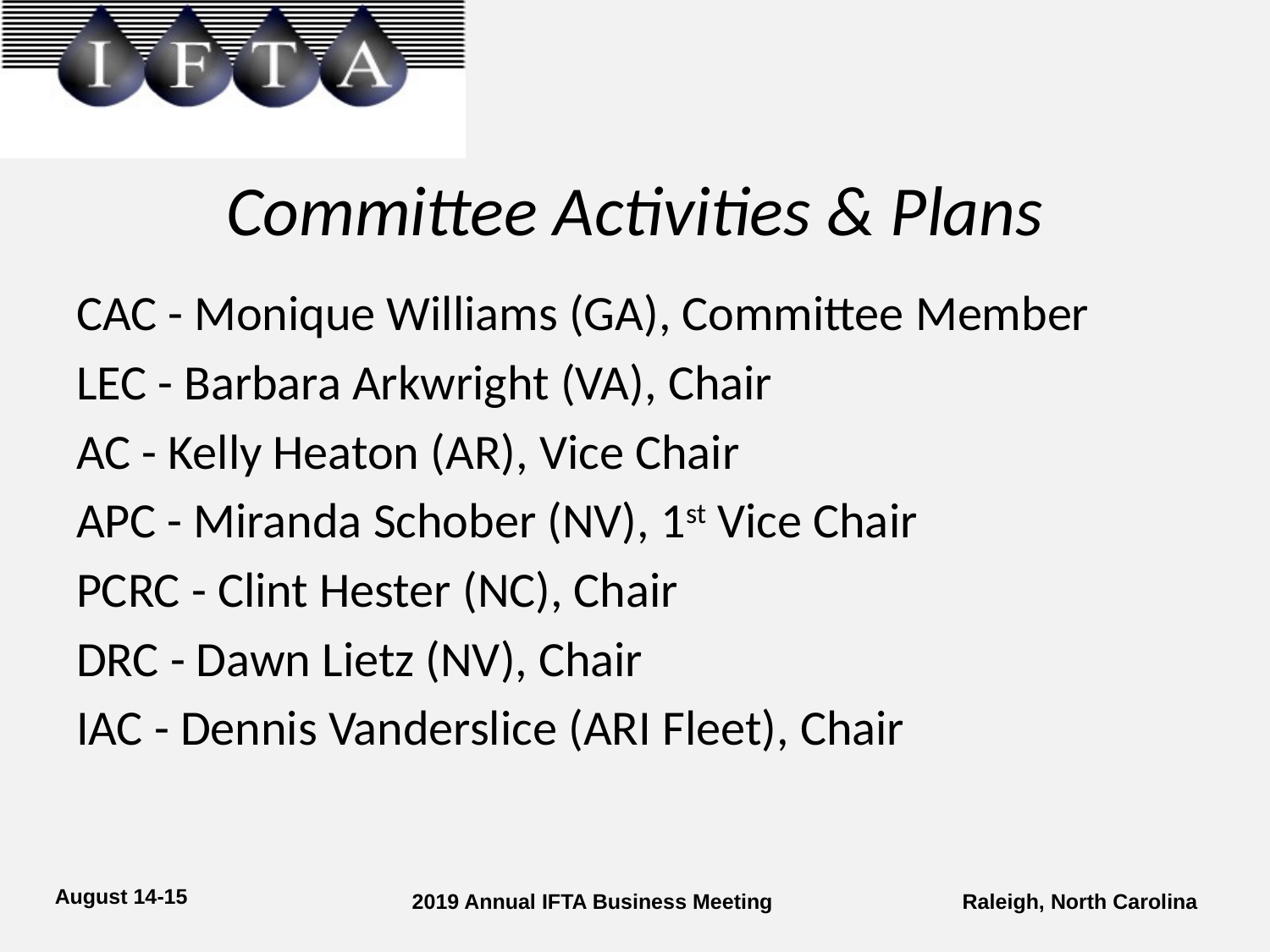

# Committee Activities & Plans
CAC - Monique Williams (GA), Committee Member
LEC - Barbara Arkwright (VA), Chair
AC - Kelly Heaton (AR), Vice Chair
APC - Miranda Schober (NV), 1st Vice Chair
PCRC - Clint Hester (NC), Chair
DRC - Dawn Lietz (NV), Chair
IAC - Dennis Vanderslice (ARI Fleet), Chair